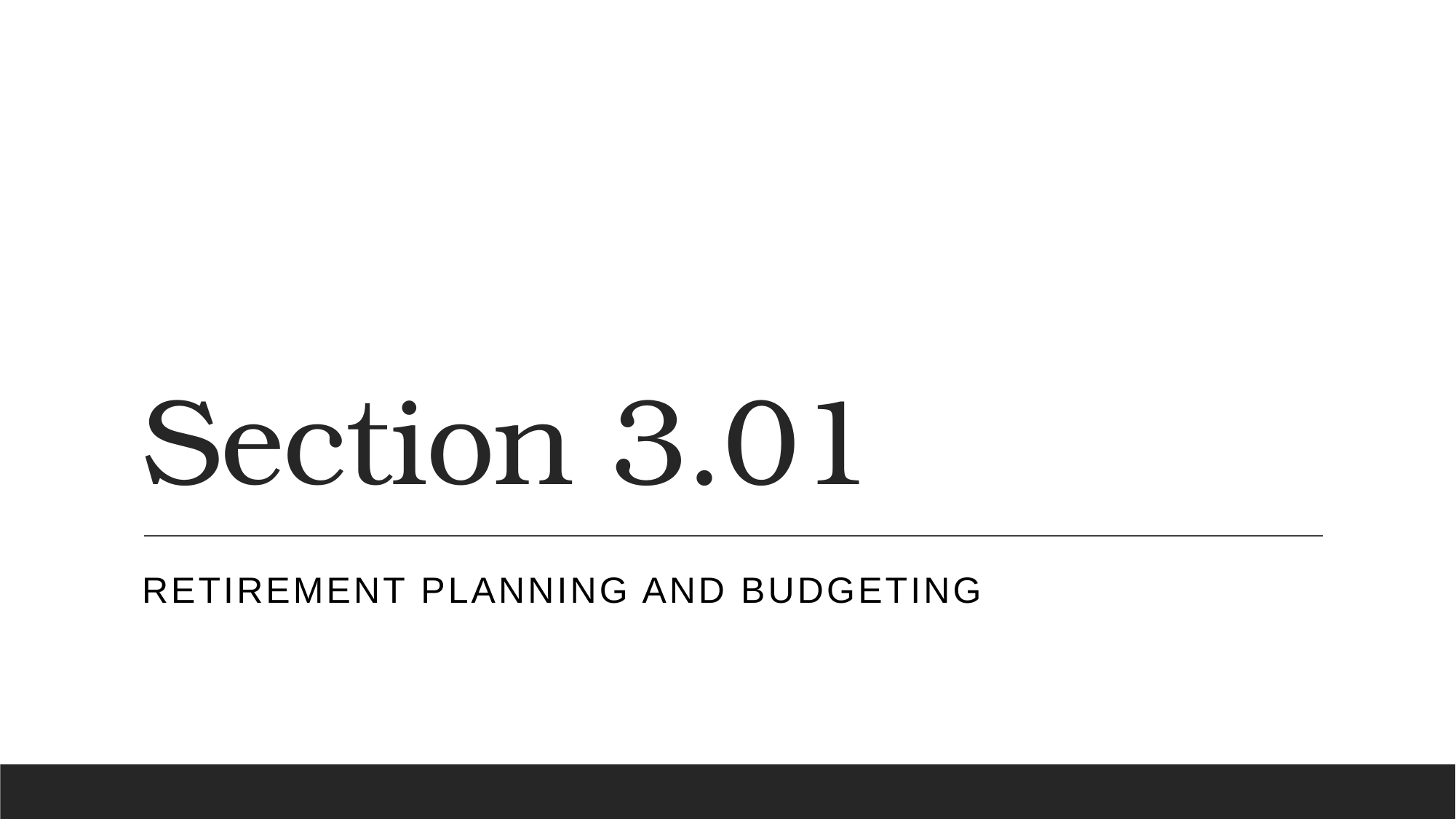

# Section 3.01
Retirement Planning and budgeting